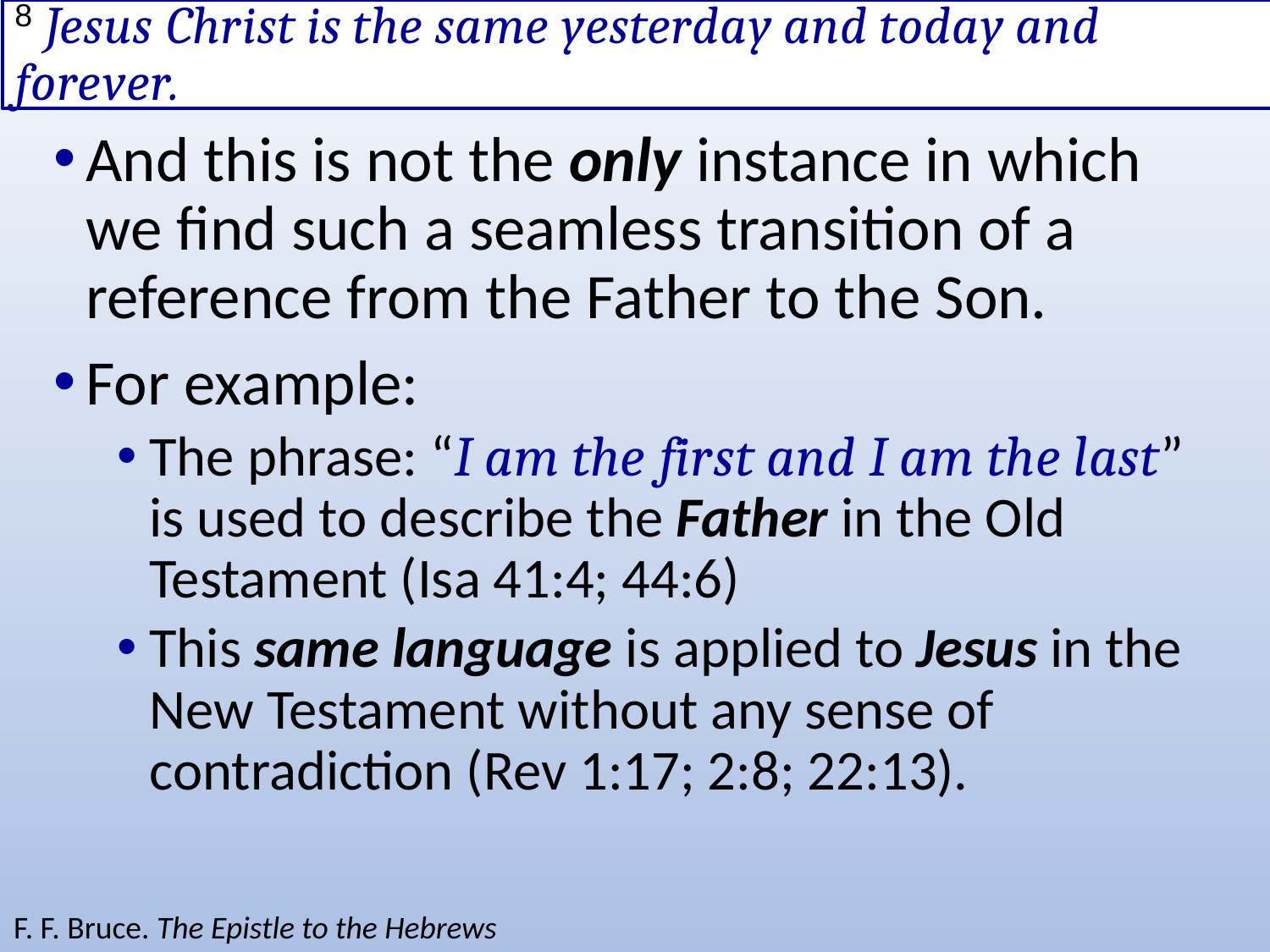

# 8 Jesus Christ is the same yesterday and today and forever.
And this is not the only instance in which we find such a seamless transition of a reference from the Father to the Son.
For example:
The phrase: “I am the first and I am the last” is used to describe the Father in the Old Testament (Isa 41:4; 44:6)
This same language is applied to Jesus in the New Testament without any sense of contradiction (Rev 1:17; 2:8; 22:13).
F. F. Bruce. The Epistle to the Hebrews